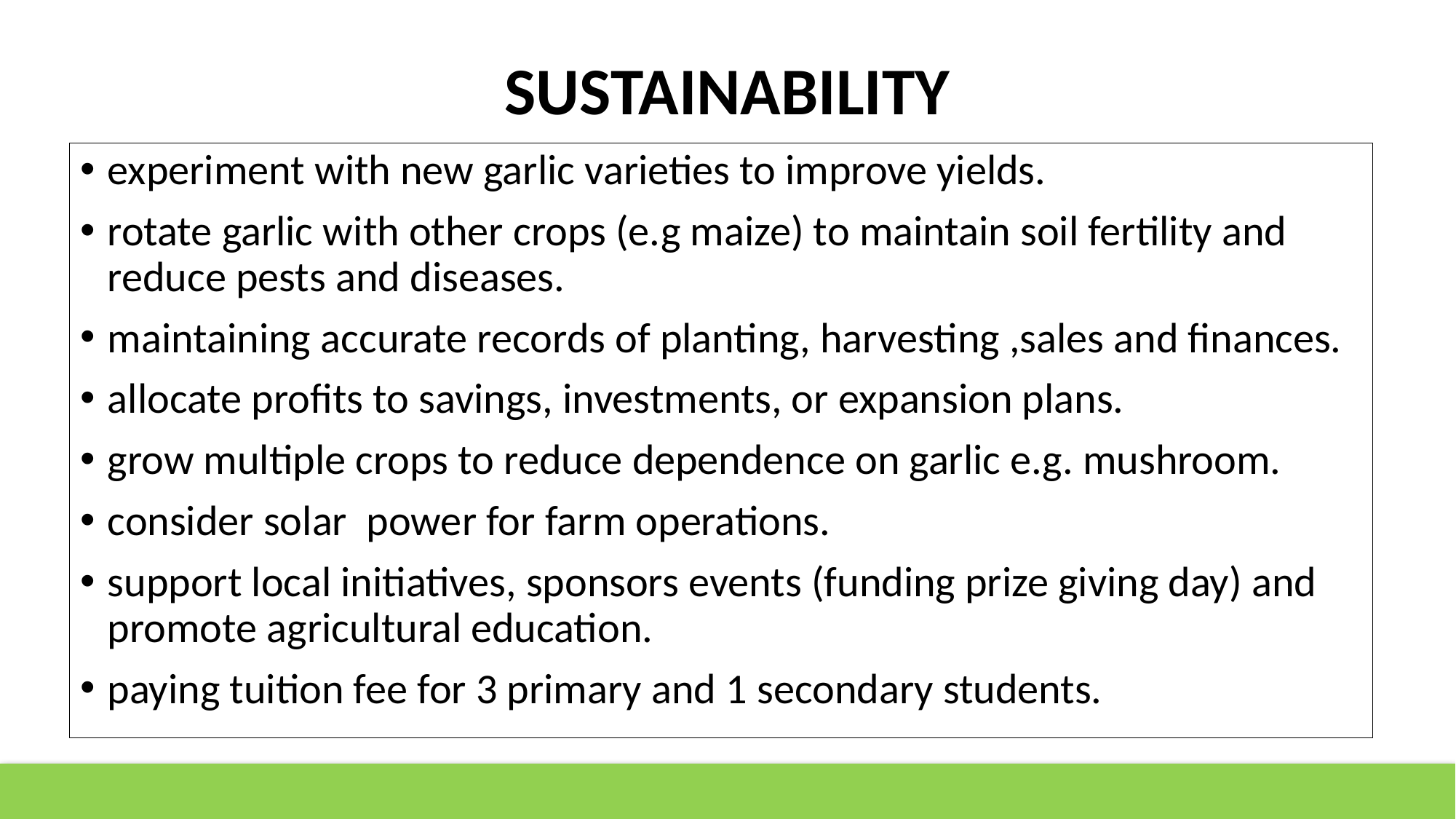

# SUSTAINABILITY
experiment with new garlic varieties to improve yields.
rotate garlic with other crops (e.g maize) to maintain soil fertility and  reduce pests and diseases.
maintaining accurate records of planting, harvesting ,sales and finances.
allocate profits to savings, investments, or expansion plans.
grow multiple crops to reduce dependence on garlic e.g. mushroom.
consider solar  power for farm operations.
support local initiatives, sponsors events (funding prize giving day) and promote agricultural education.
paying tuition fee for 3 primary and 1 secondary students.